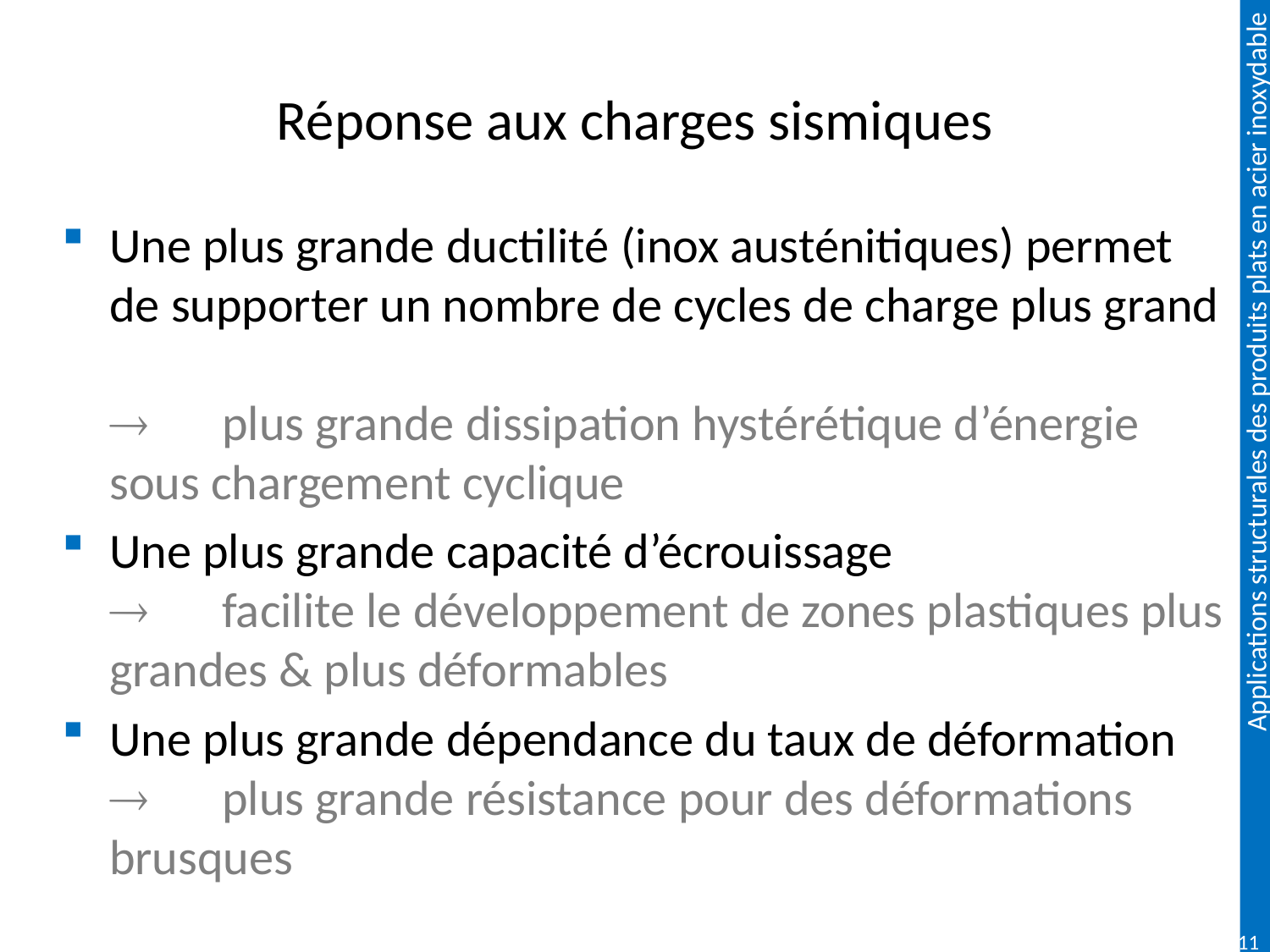

# Réponse aux charges sismiques
Une plus grande ductilité (inox austénitiques) permet de supporter un nombre de cycles de charge plus grand
→	plus grande dissipation hystérétique d’énergie sous chargement cyclique
Une plus grande capacité d’écrouissage
→ 	facilite le développement de zones plastiques plus grandes & plus déformables
Une plus grande dépendance du taux de déformation
→ 	plus grande résistance pour des déformations brusques

115